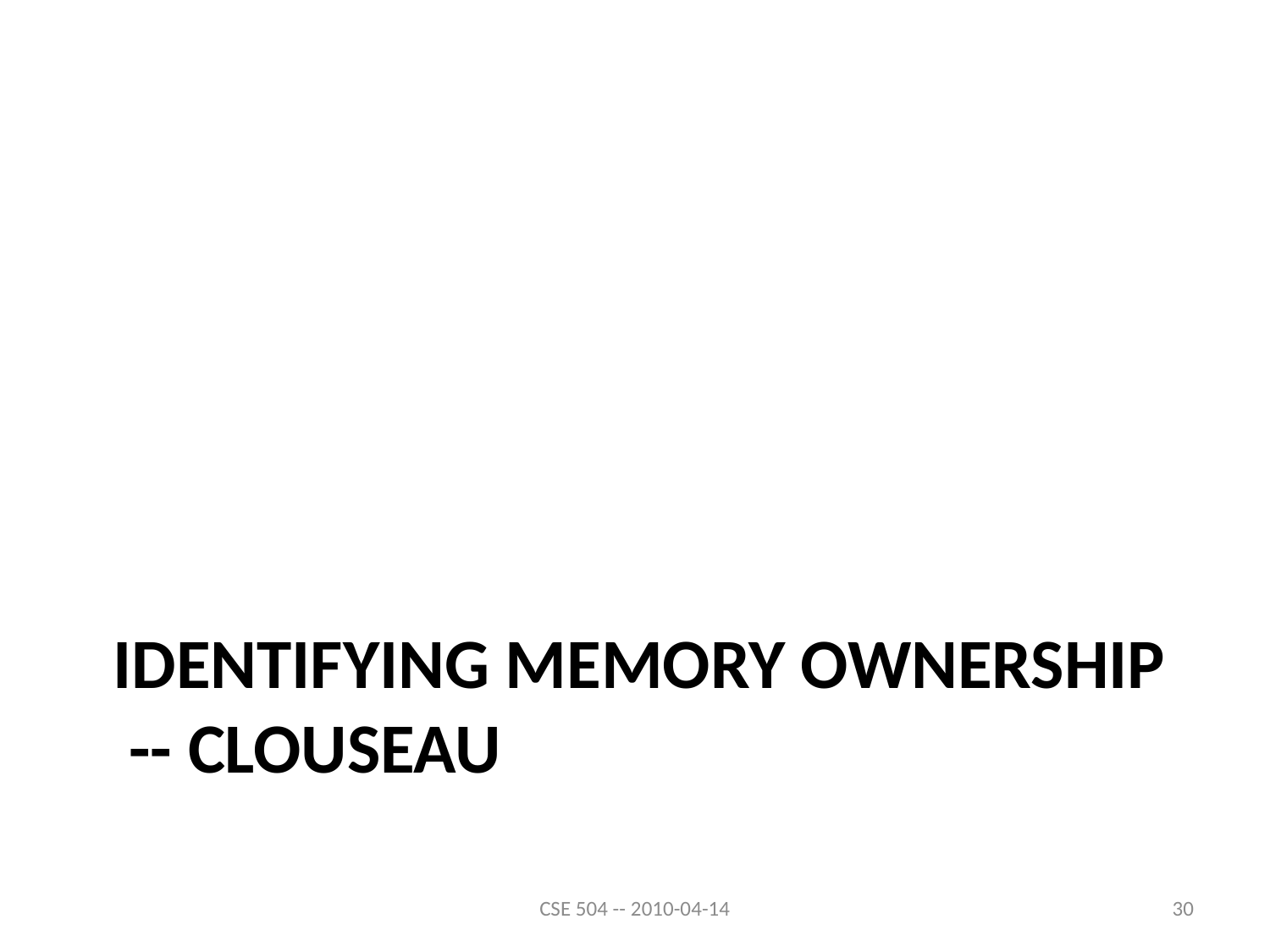

# Identifying Memory Ownership -- Clouseau
CSE 504 -- 2010-04-14
30